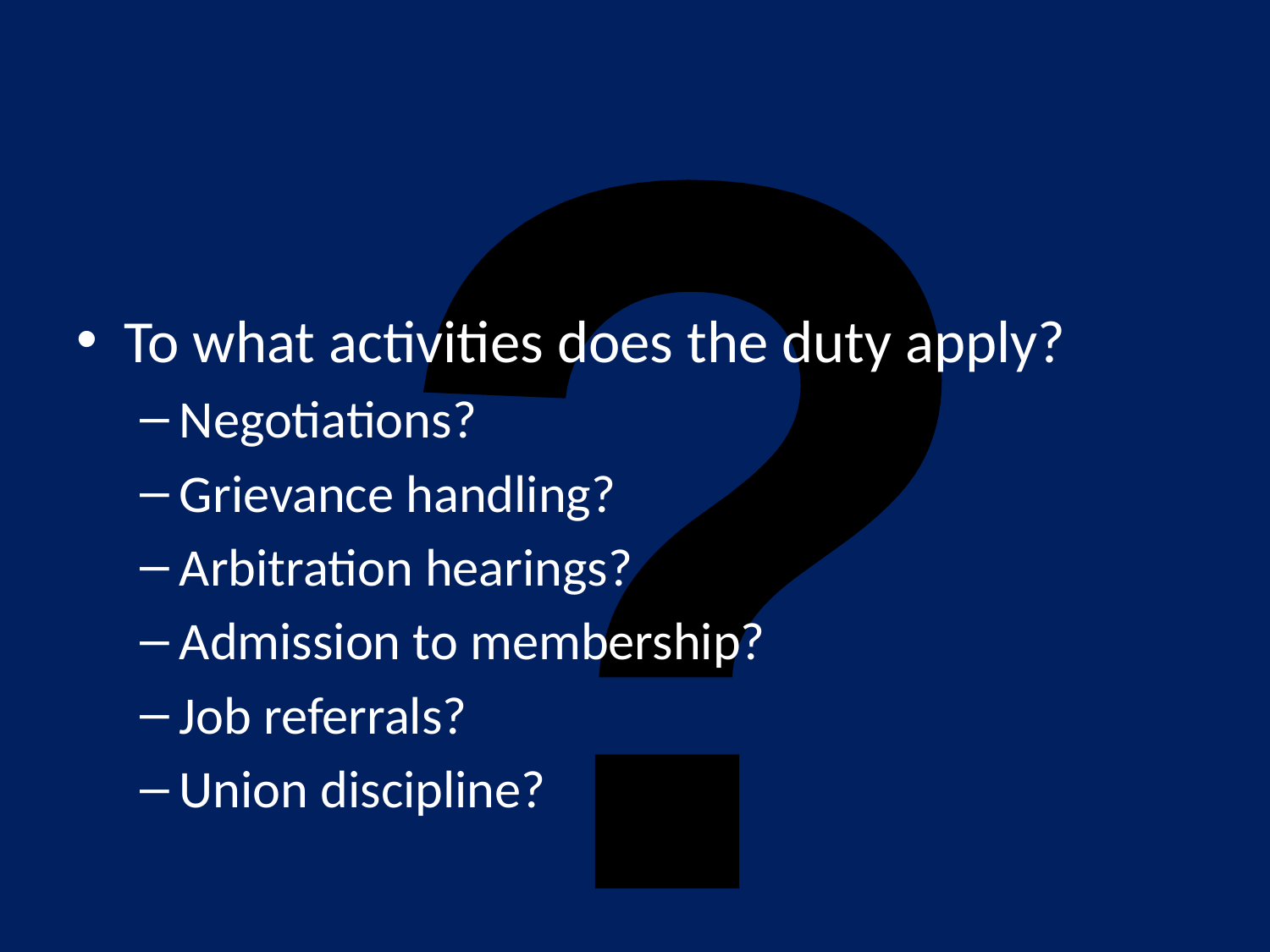

?
To what activities does the duty apply?
Negotiations?
Grievance handling?
Arbitration hearings?
Admission to membership?
Job referrals?
Union discipline?